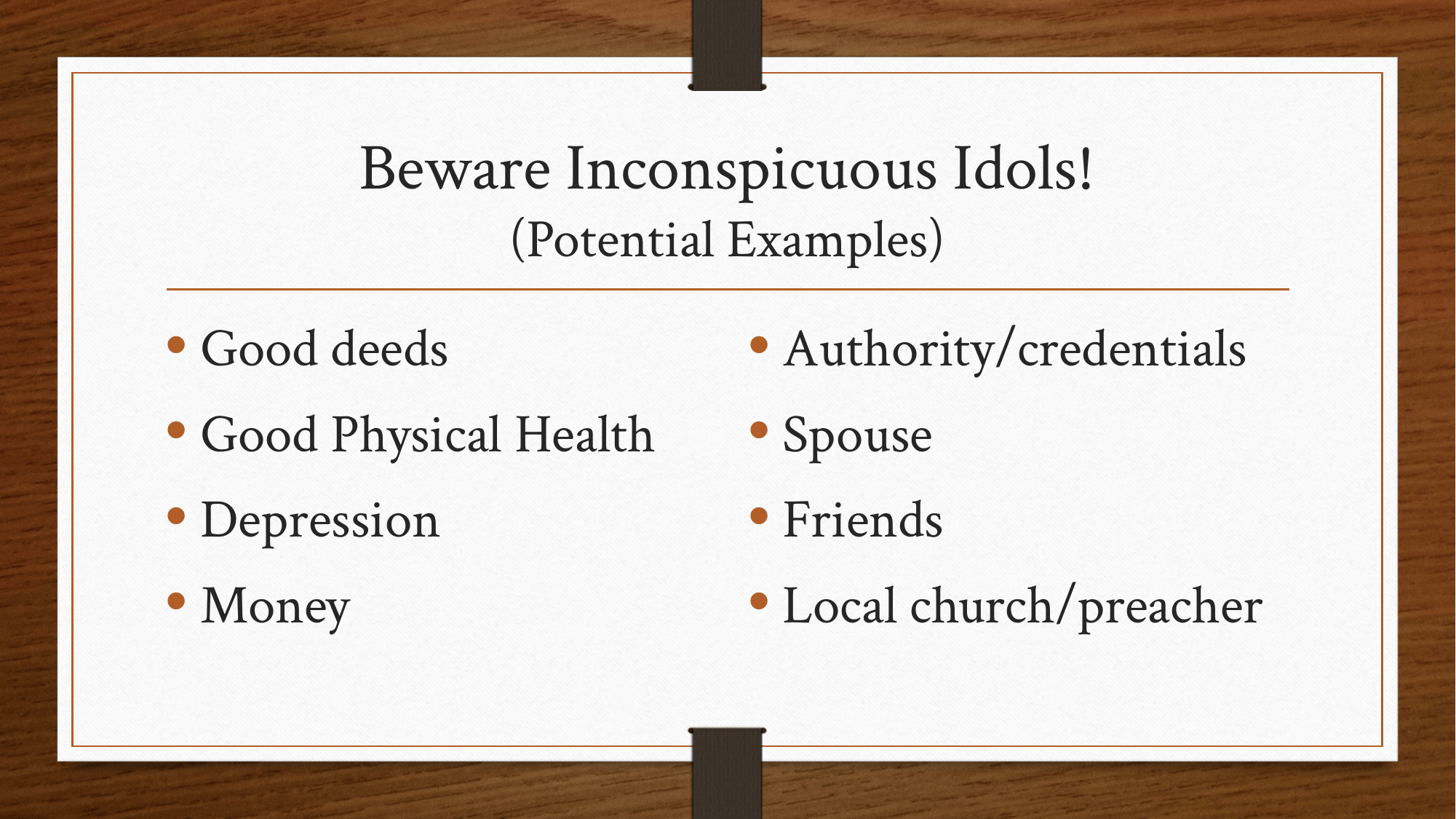

# Beware Inconspicuous Idols! (Potential Examples)
Good deeds
Good Physical Health
Depression
Money

Authority/credentials
Spouse
Friends
Local church/preacher